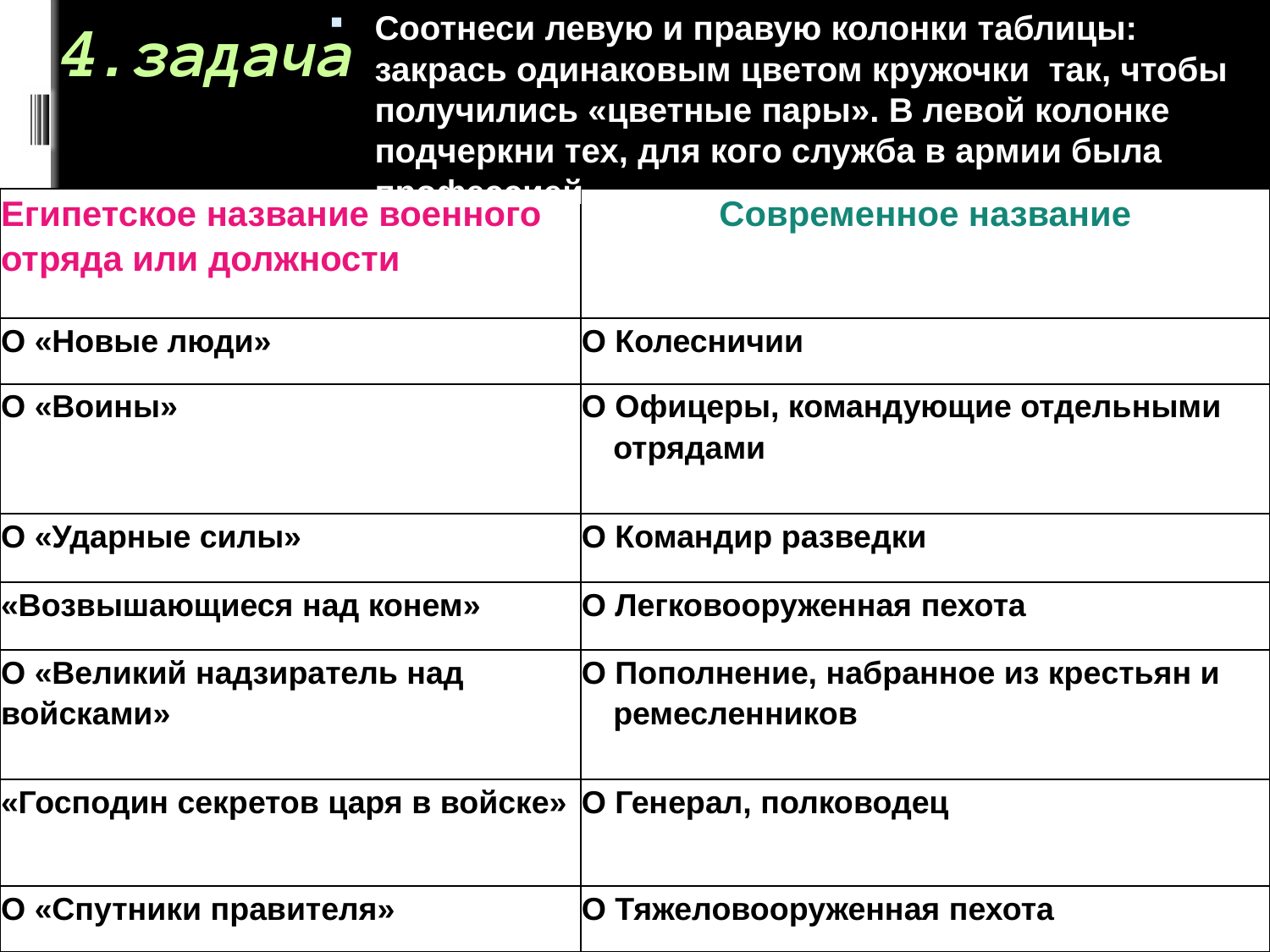

# 4.задача
Соотнеси левую и правую колонки таблицы: закрась одинаковым цветом кружочки  так, чтобы получились «цветные пары». В левой колонке подчеркни тех, для кого служба в армии была профессией.

| Египетское название военного отряда или должности | Современное название |
| --- | --- |
| О «Новые люди» | О Колесничии |
| О «Воины» | О Офицеры, командующие отдель­ными отрядами |
| О «Ударные силы» | О Командир разведки |
| «Возвышающиеся над конем» | О Легковооруженная пехота |
| О «Великий надзиратель над войсками» | О Пополнение, набранное из кре­стьян и ремесленников |
| «Господин секретов царя в войске» | О Генерал, полководец |
| О «Спутники правителя» | О Тяжеловооруженная пехота |
| Египетское название военного отряда или должности | Современное название |
| --- | --- |
| О «Новые люди» | О Колесничии |
| О «Воины» | О Офицеры, командующие отдельными отрядами |
| О «Ударные силы» | О Командир разведки |
| О«Возвышающиеся над конем» | О Легковооруженная пехота |
| О «Великий надзиратель над войсками» | О Пополнение, набранное из крестьян и ремесленников |
| О«Господин секретов царя в войске» | О Генерал, полководец |
| О «Спутники правителя» | О Тяжеловооруженная пехота |